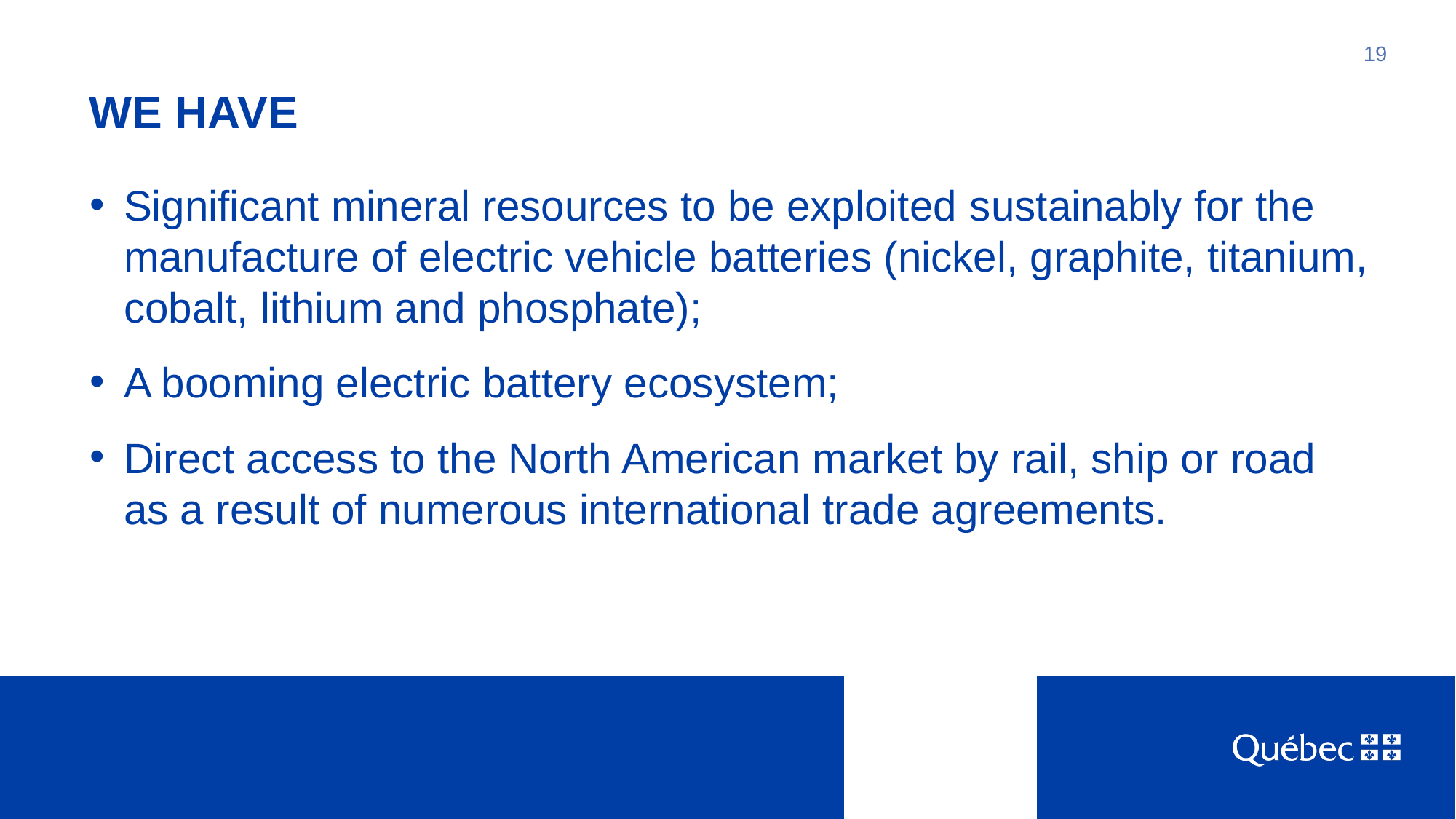

# WE HAVE
19
Significant mineral resources to be exploited sustainably for the manufacture of electric vehicle batteries (nickel, graphite, titanium, cobalt, lithium and phosphate);
A booming electric battery ecosystem;
Direct access to the North American market by rail, ship or road
as a result of numerous international trade agreements.